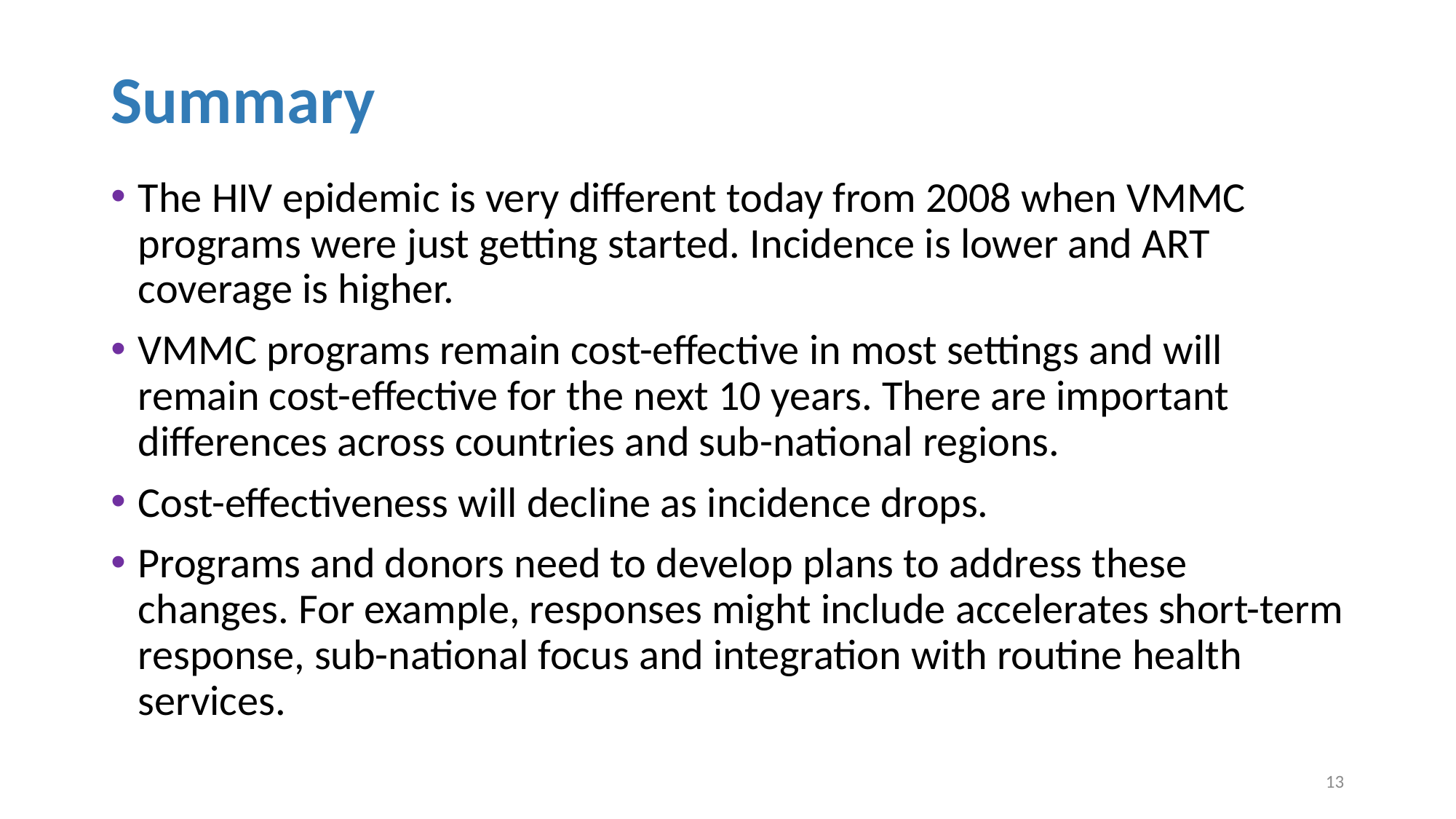

# Summary
The HIV epidemic is very different today from 2008 when VMMC programs were just getting started. Incidence is lower and ART coverage is higher.
VMMC programs remain cost-effective in most settings and will remain cost-effective for the next 10 years. There are important differences across countries and sub-national regions.
Cost-effectiveness will decline as incidence drops.
Programs and donors need to develop plans to address these changes. For example, responses might include accelerates short-term response, sub-national focus and integration with routine health services.

13